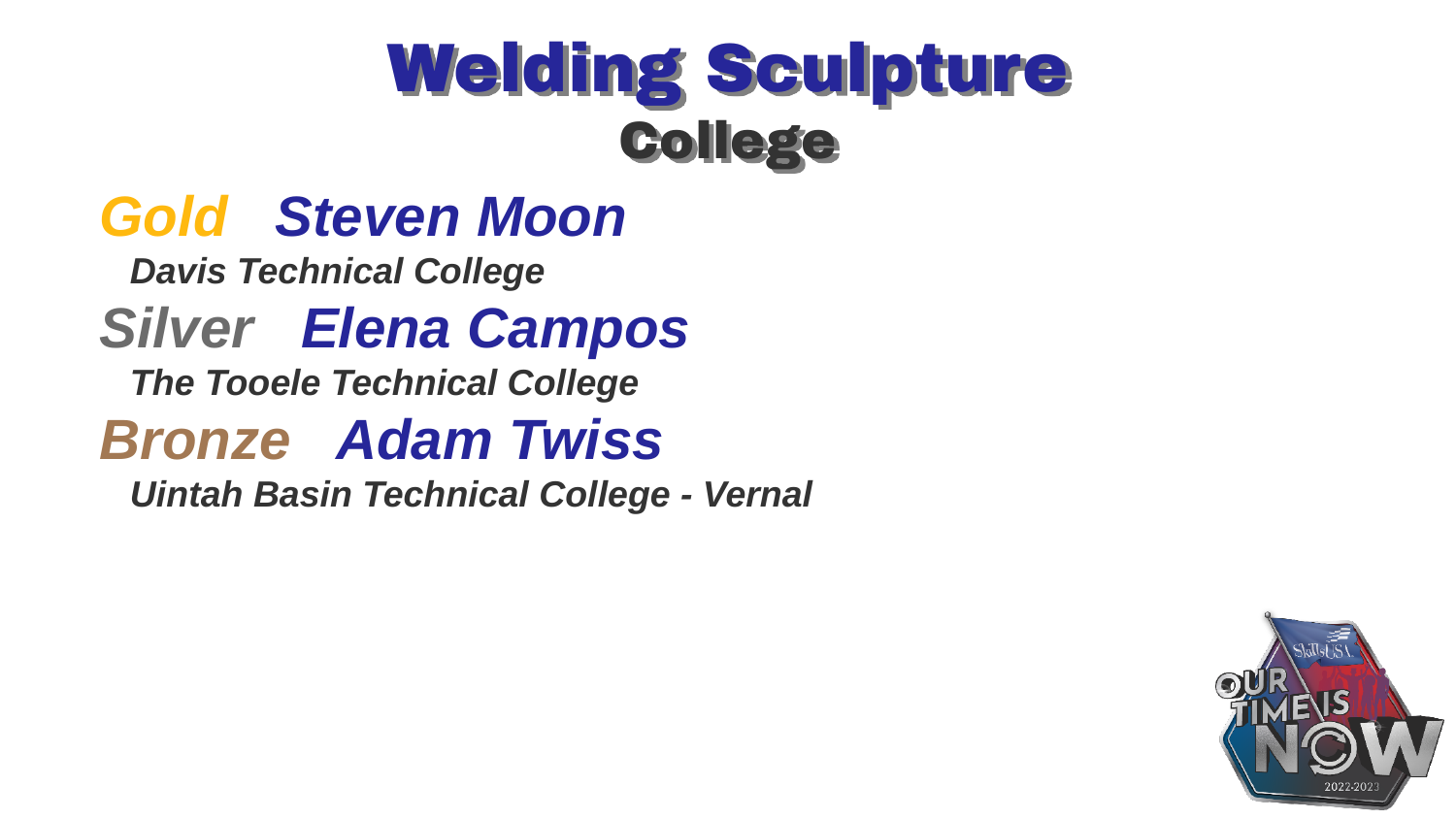

# Welding Sculpture College
Gold   Steven Moon
   Davis Technical College
Silver   Elena Campos
   The Tooele Technical College
Bronze   Adam Twiss
   Uintah Basin Technical College - Vernal